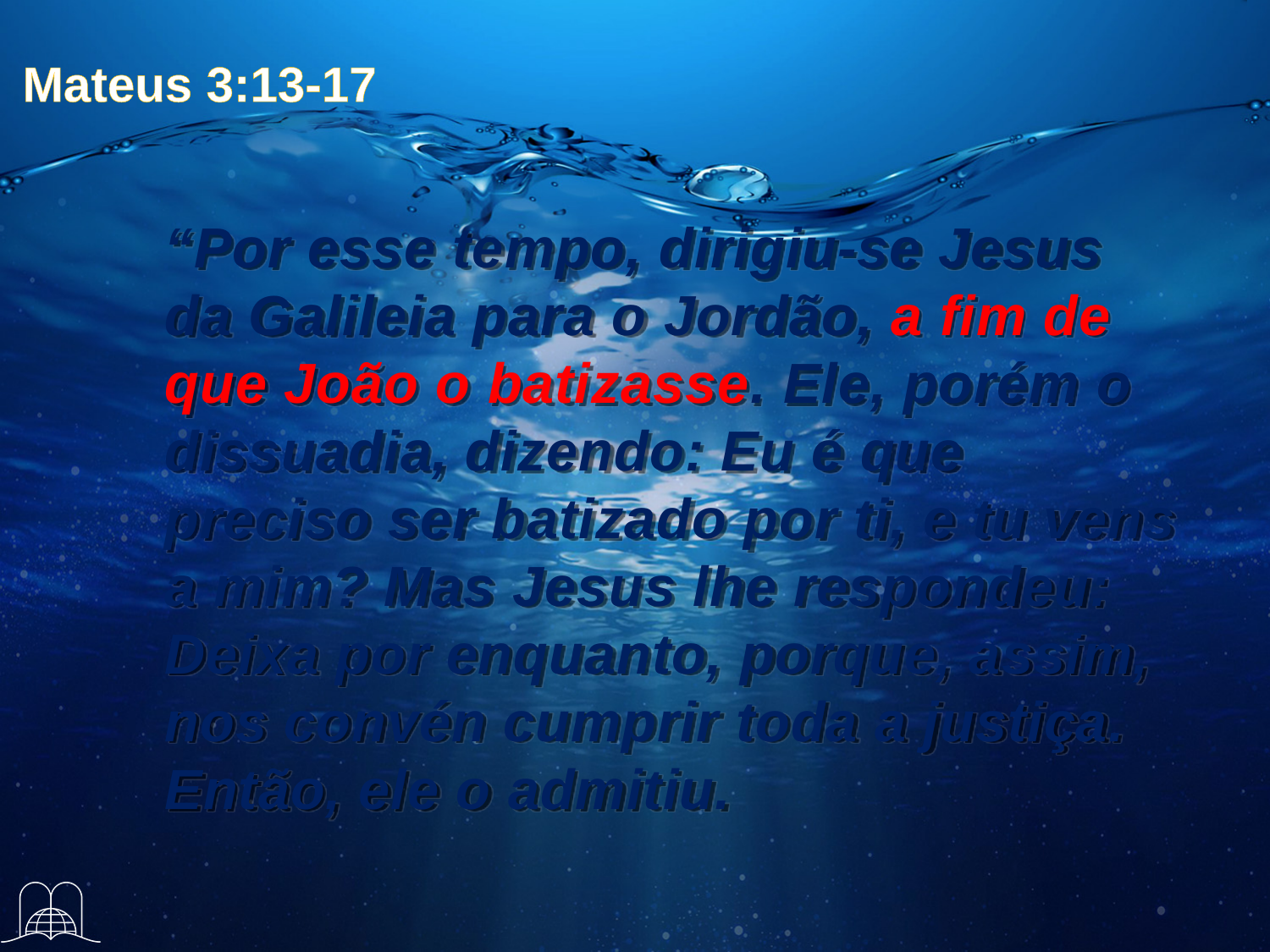

Mateus 3:13-17
“Por esse tempo, dirigiu-se Jesus da Galileia para o Jordão, a fim de que João o batizasse. Ele, porém o dissuadia, dizendo: Eu é que preciso ser batizado por ti, e tu vens a mim? Mas Jesus lhe respondeu: Deixa por enquanto, porque, assim, nos convén cumprir toda a justiça. Então, ele o admitiu.